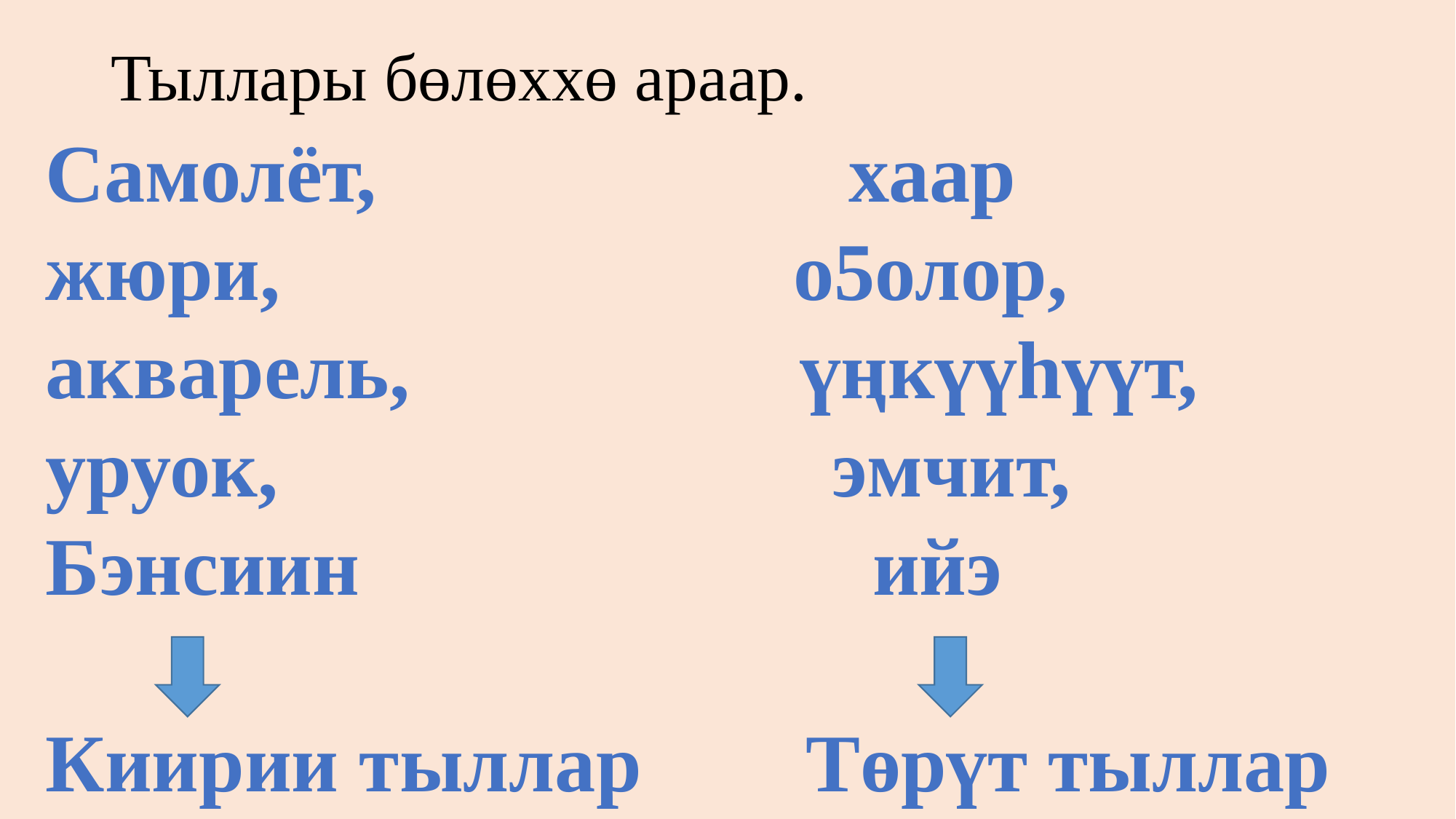

# Тыллары бөлөххө араар.
Самолёт,                       хаар
жюри,                         о5олор,
акварель,                   үңкүүһүүт,
уруок,                           эмчит,
Бэнсиин                         ийэ

Киирии тыллар        Төрүт тыллар